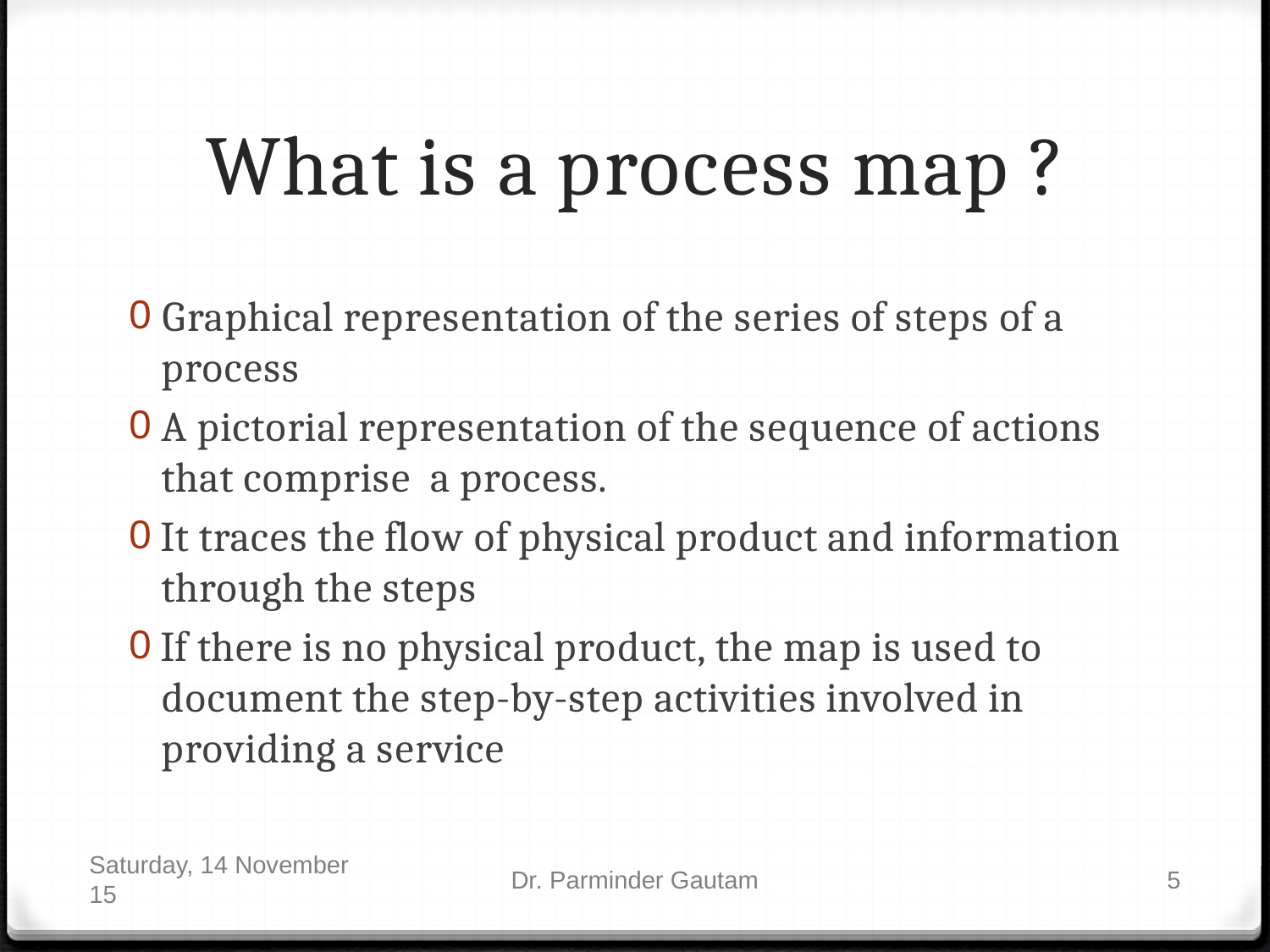

# What is a process map ?
Graphical representation of the series of steps of a process
A pictorial representation of the sequence of actions that comprise  a process.
It traces the flow of physical product and information through the steps
If there is no physical product, the map is used to document the step-by-step activities involved in providing a service
Saturday, 14 November 15
Dr. Parminder Gautam
5